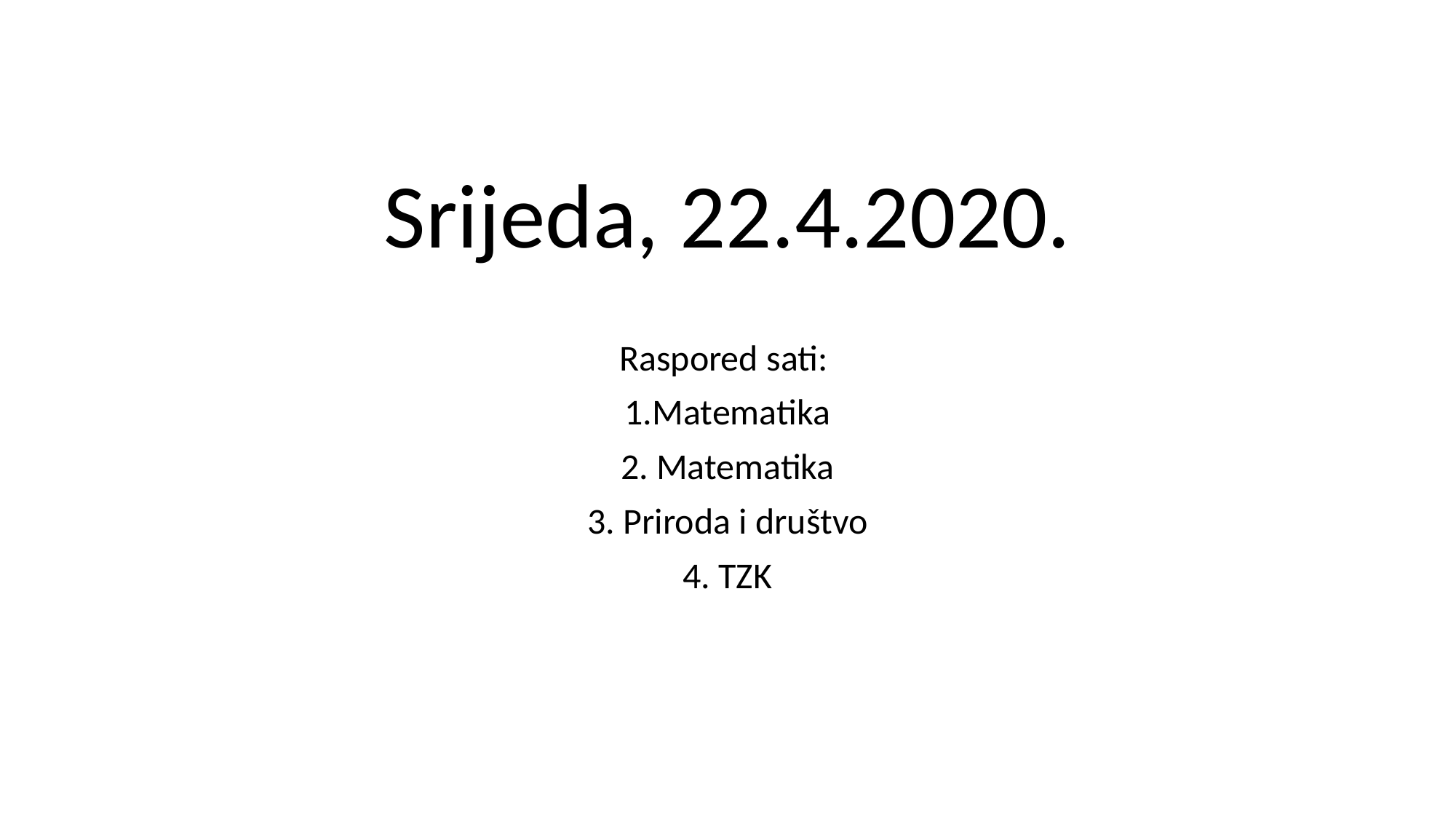

# Srijeda, 22.4.2020.
Raspored sati:
1.Matematika
2. Matematika
3. Priroda i društvo
4. TZK